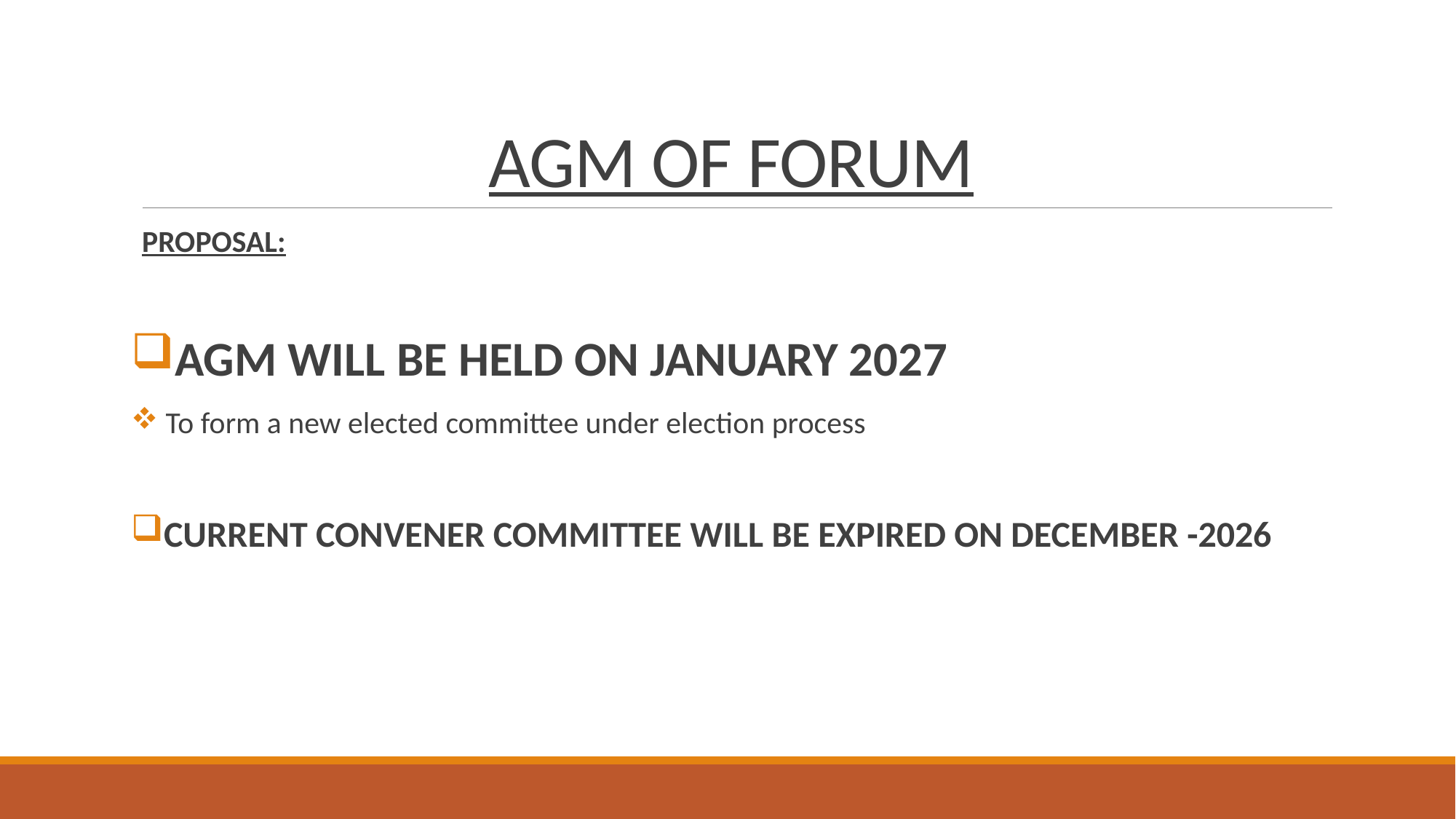

# AGM OF FORUM
PROPOSAL:

AGM WILL BE HELD ON JANUARY 2027
 To form a new elected committee under election process

CURRENT CONVENER COMMITTEE WILL BE EXPIRED ON DECEMBER -2026